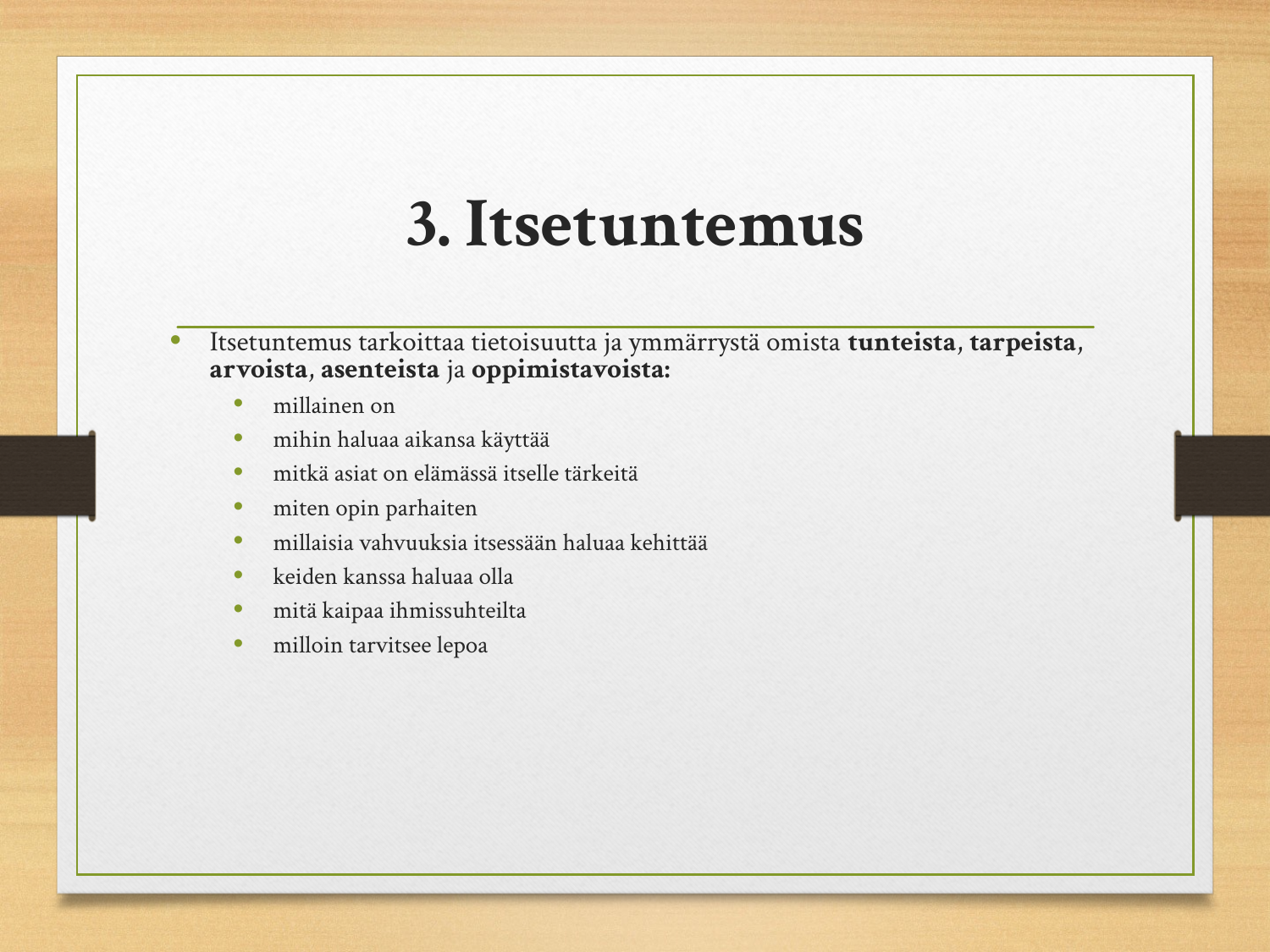

# 3. Itsetuntemus
Itsetuntemus tarkoittaa tietoisuutta ja ymmärrystä omista tunteista, tarpeista, arvoista, asenteista ja oppimistavoista:
millainen on
mihin haluaa aikansa käyttää
mitkä asiat on elämässä itselle tärkeitä
miten opin parhaiten
millaisia vahvuuksia itsessään haluaa kehittää
keiden kanssa haluaa olla
mitä kaipaa ihmissuhteilta
milloin tarvitsee lepoa